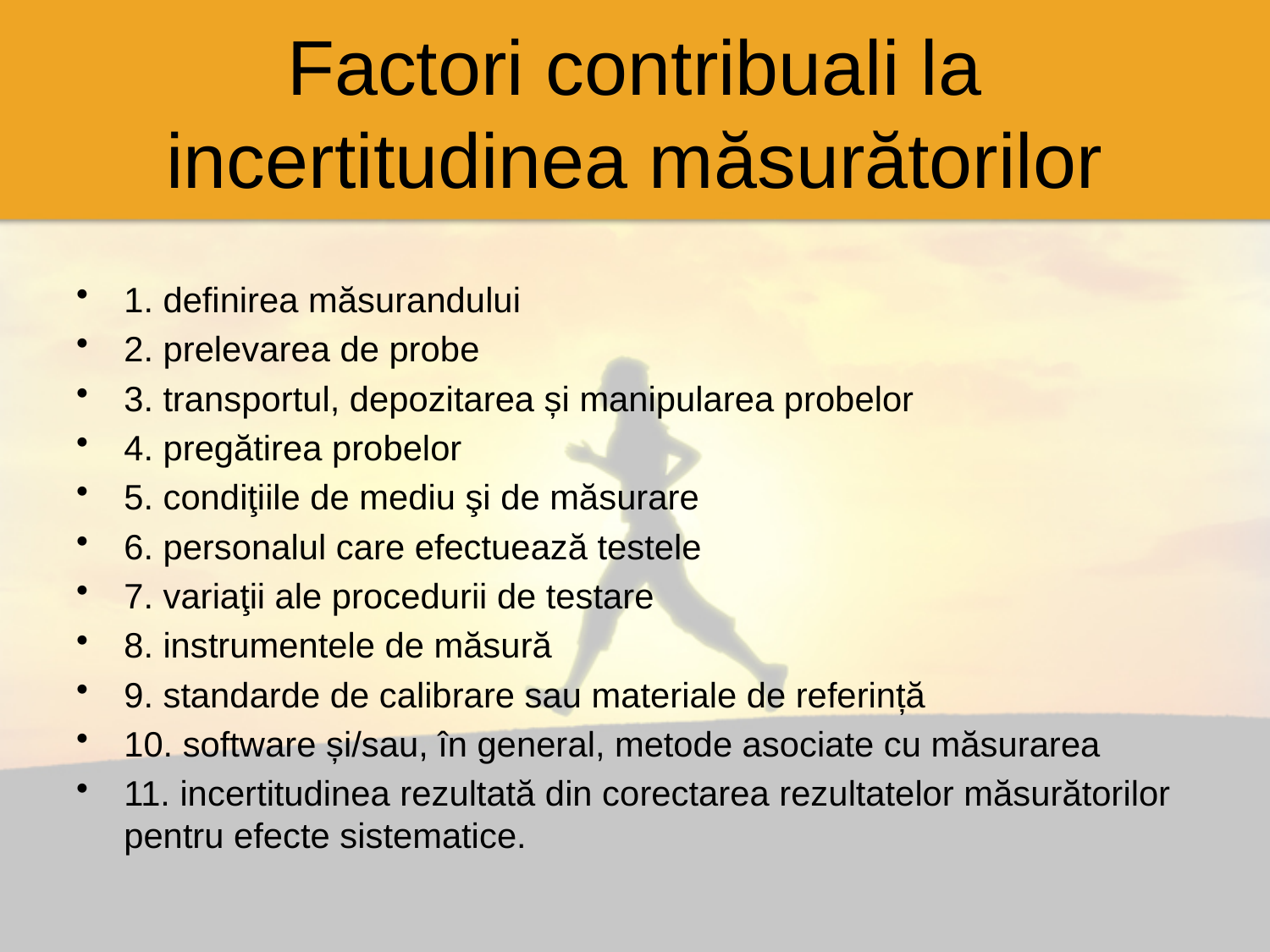

# Factori contribuali la incertitudinea măsurătorilor
1. definirea măsurandului
2. prelevarea de probe
3. transportul, depozitarea și manipularea probelor
4. pregătirea probelor
5. condiţiile de mediu şi de măsurare
6. personalul care efectuează testele
7. variaţii ale procedurii de testare
8. instrumentele de măsură
9. standarde de calibrare sau materiale de referință
10. software și/sau, în general, metode asociate cu măsurarea
11. incertitudinea rezultată din corectarea rezultatelor măsurătorilor pentru efecte sistematice.